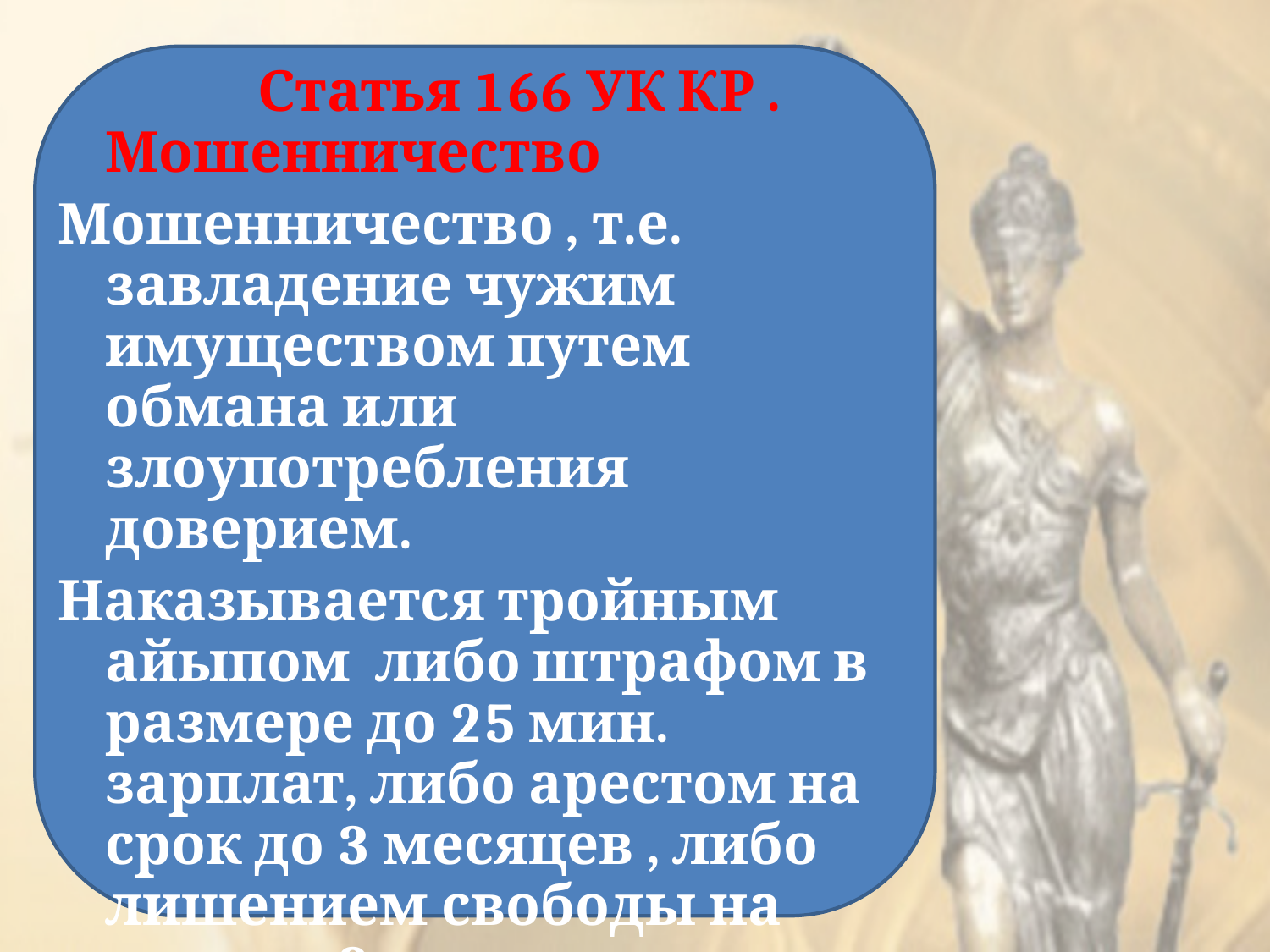

Статья 166 УК КР . Мошенничество
Мошенничество , т.е. завладение чужим имуществом путем обмана или злоупотребления  доверием.
Наказывается тройным айыпом  либо штрафом в размере до 25 мин. зарплат, либо арестом на срок до 3 месяцев , либо лишением свободы на срок до 2 лет.